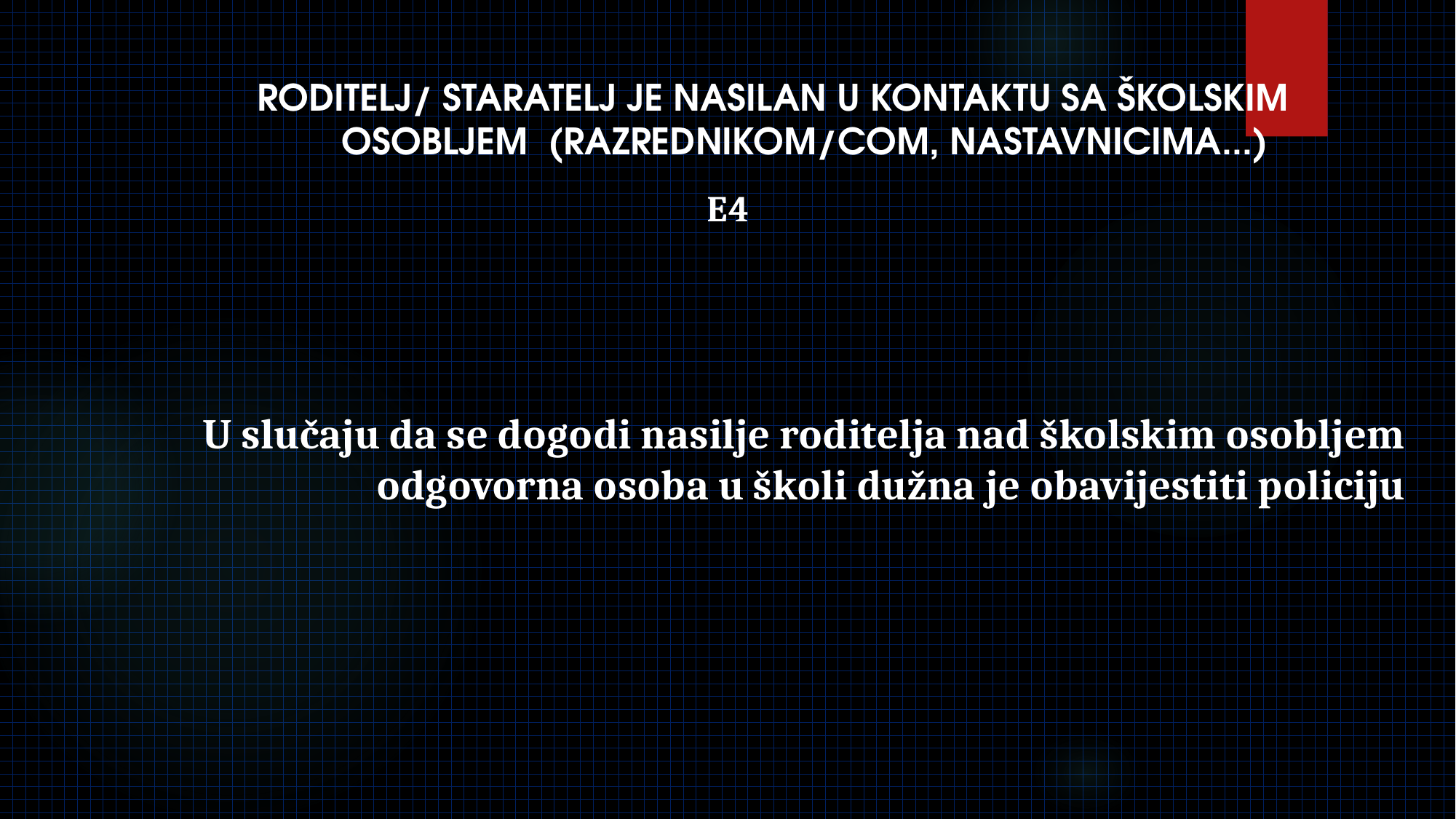

# RODITELJ/ STARATELJ JE NASILAN U KONTAKTU SA ŠKOLSKIM OSOBLJEM  (RAZREDNIKOM/COM, NASTAVNICIMA...)

U slučaju da se dogodi nasilje roditelja nad školskim osobljem odgovorna osoba u školi dužna je obavijestiti policiju
 E4